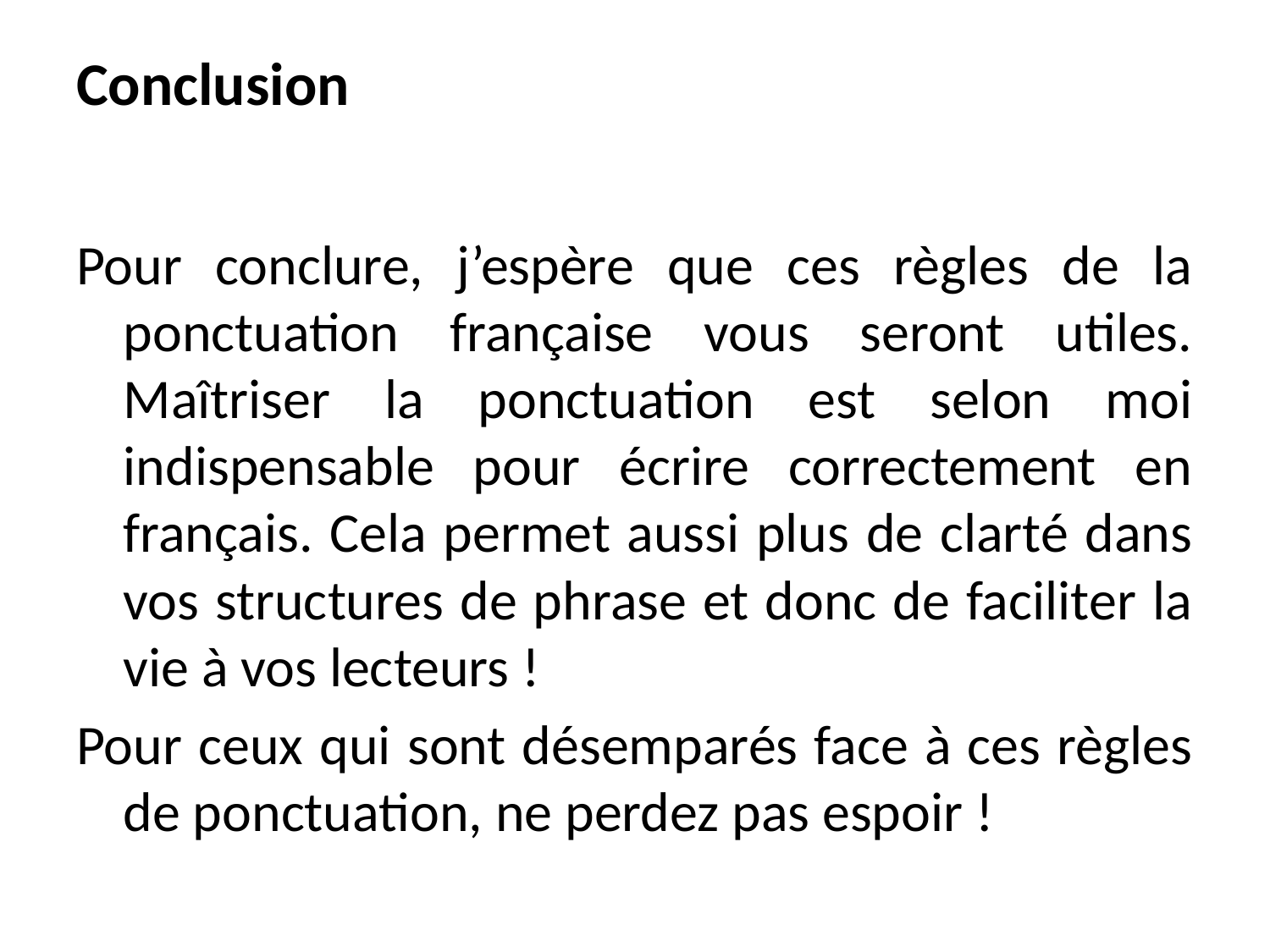

# Conclusion
Pour conclure, j’espère que ces règles de la ponctuation française vous seront utiles. Maîtriser la ponctuation est selon moi indispensable pour écrire correctement en français. Cela permet aussi plus de clarté dans vos structures de phrase et donc de faciliter la vie à vos lecteurs !
Pour ceux qui sont désemparés face à ces règles de ponctuation, ne perdez pas espoir !